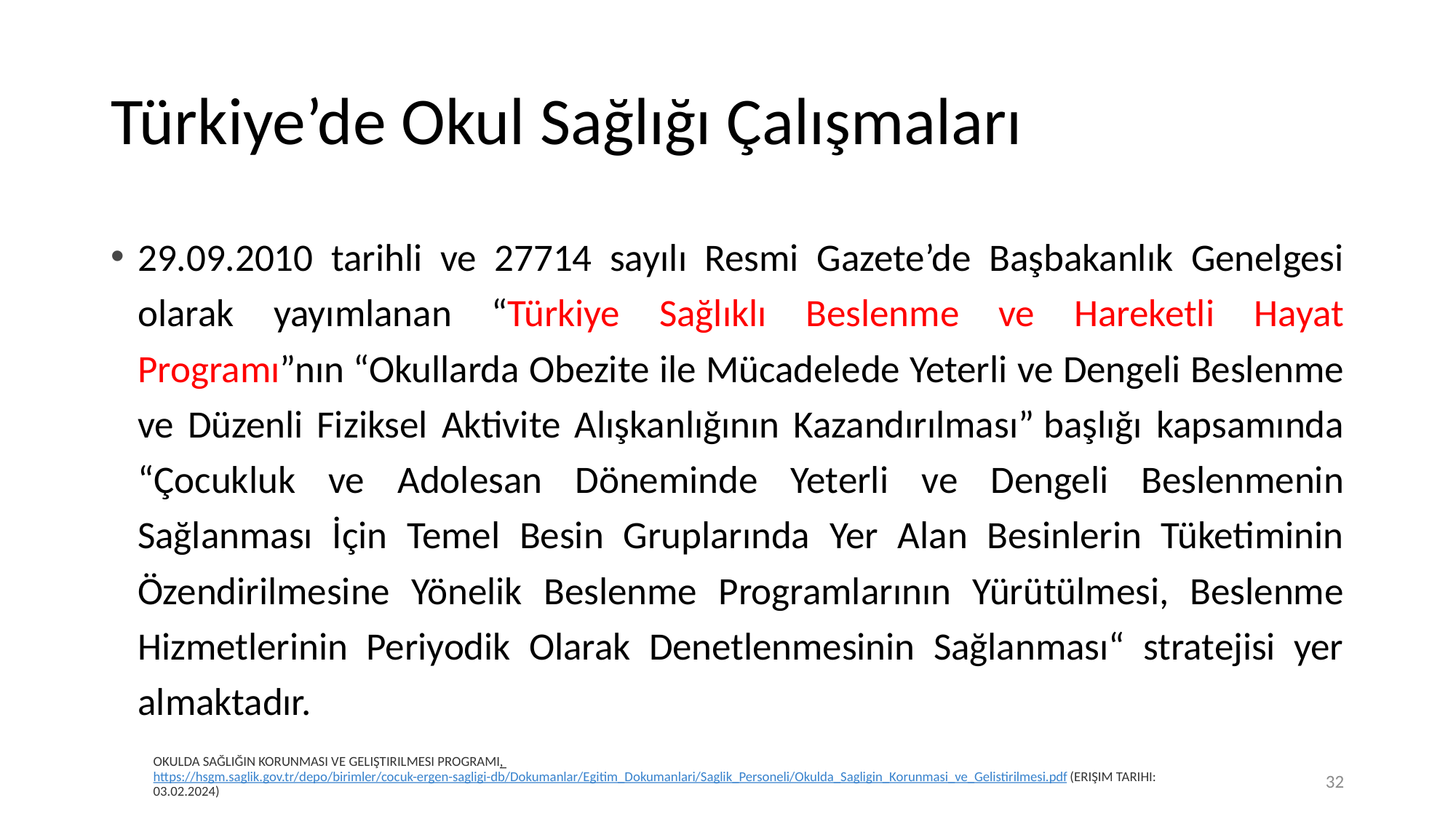

# Türkiye’de Okul Sağlığı Çalışmaları
29.09.2010 tarihli ve 27714 sayılı Resmi Gazete’de Başbakanlık Genelgesi olarak yayımlanan “Türkiye Sağlıklı Beslenme ve Hareketli Hayat Programı”nın “Okullarda Obezite ile Mücadelede Yeterli ve Dengeli Beslenme ve Düzenli Fiziksel Aktivite Alışkanlığının Kazandırılması” başlığı kapsamında “Çocukluk ve Adolesan Döneminde Yeterli ve Dengeli Beslenmenin Sağlanması İçin Temel Besin Gruplarında Yer Alan Besinlerin Tüketiminin Özendirilmesine Yönelik Beslenme Programlarının Yürütülmesi, Beslenme Hizmetlerinin Periyodik Olarak Denetlenmesinin Sağlanması“ stratejisi yer almaktadır.
OKULDA SAĞLIĞIN KORUNMASI VE GELIŞTIRILMESI PROGRAMI, https://hsgm.saglik.gov.tr/depo/birimler/cocuk-ergen-sagligi-db/Dokumanlar/Egitim_Dokumanlari/Saglik_Personeli/Okulda_Sagligin_Korunmasi_ve_Gelistirilmesi.pdf (ERIŞIM TARIHI: 03.02.2024)

32